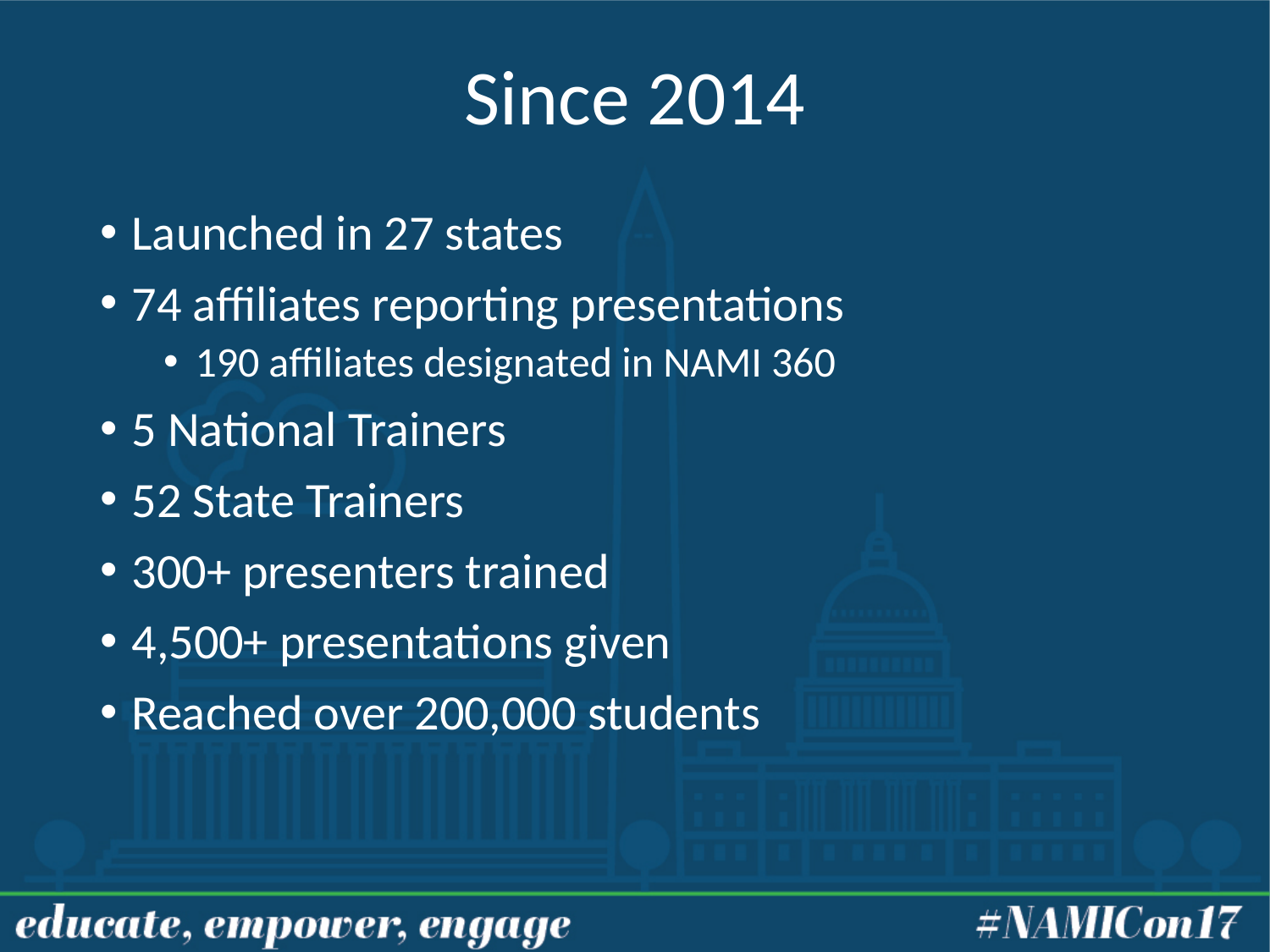

# Since 2014
Launched in 27 states
74 affiliates reporting presentations
190 affiliates designated in NAMI 360
5 National Trainers
52 State Trainers
300+ presenters trained
4,500+ presentations given
Reached over 200,000 students